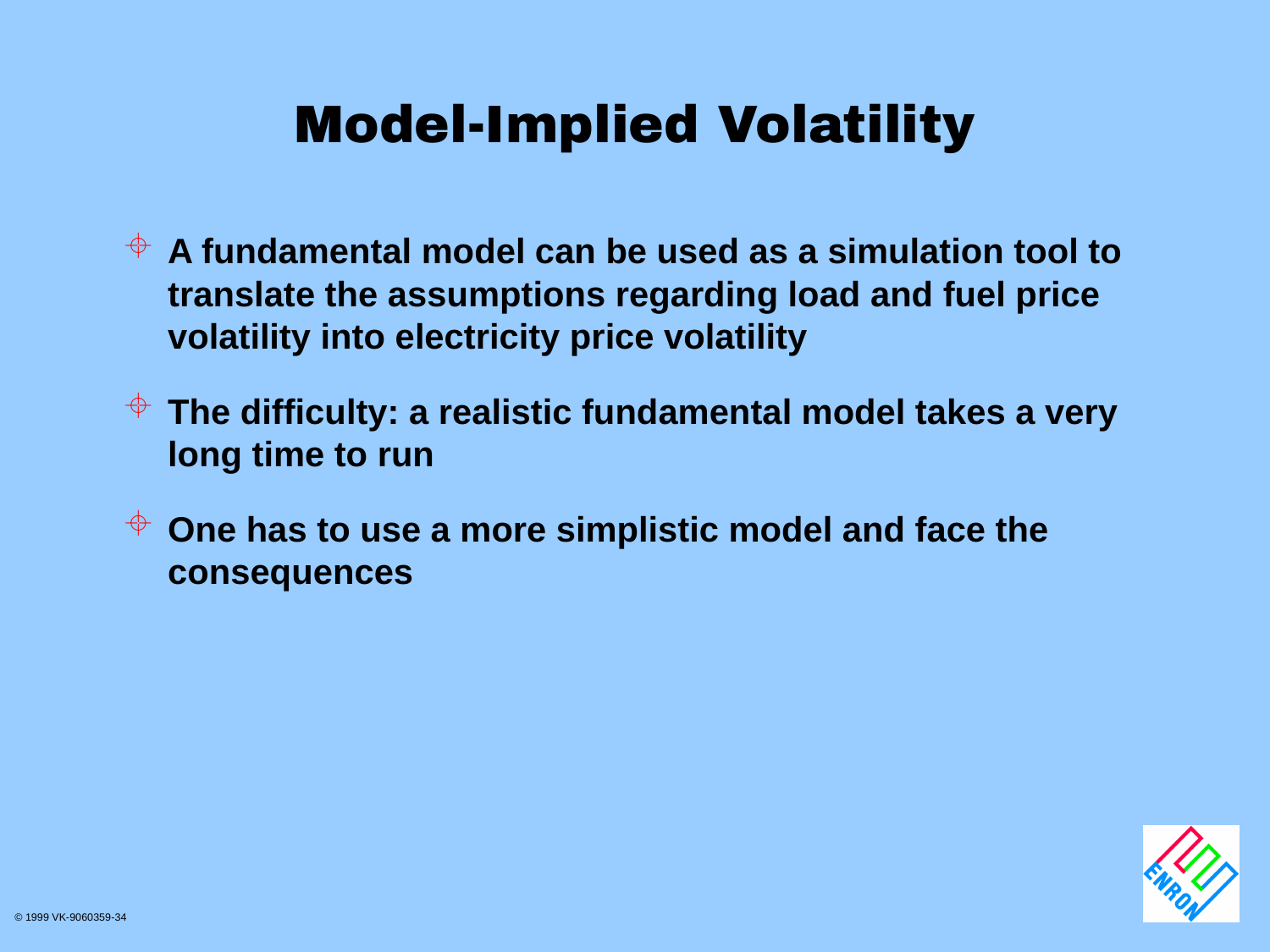

# Model-Implied Volatility
A fundamental model can be used as a simulation tool to translate the assumptions regarding load and fuel price volatility into electricity price volatility
The difficulty: a realistic fundamental model takes a very long time to run
One has to use a more simplistic model and face the consequences